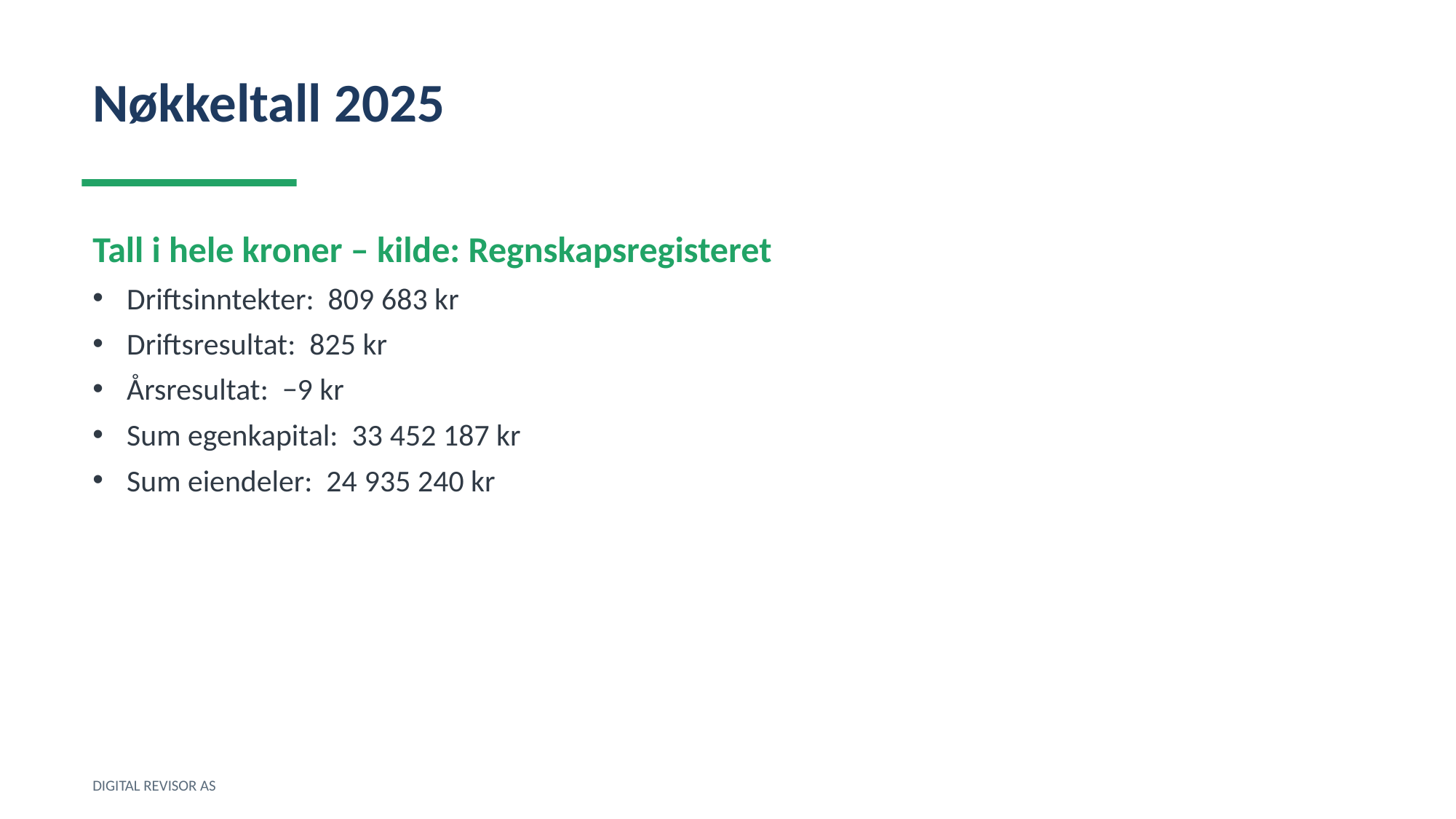

Nøkkeltall 2025

Tall i hele kroner – kilde: Regnskapsregisteret
Driftsinntekter:  809 683 kr
Driftsresultat:  825 kr
Årsresultat:  −9 kr
Sum egenkapital:  33 452 187 kr
Sum eiendeler:  24 935 240 kr
DIGITAL REVISOR AS